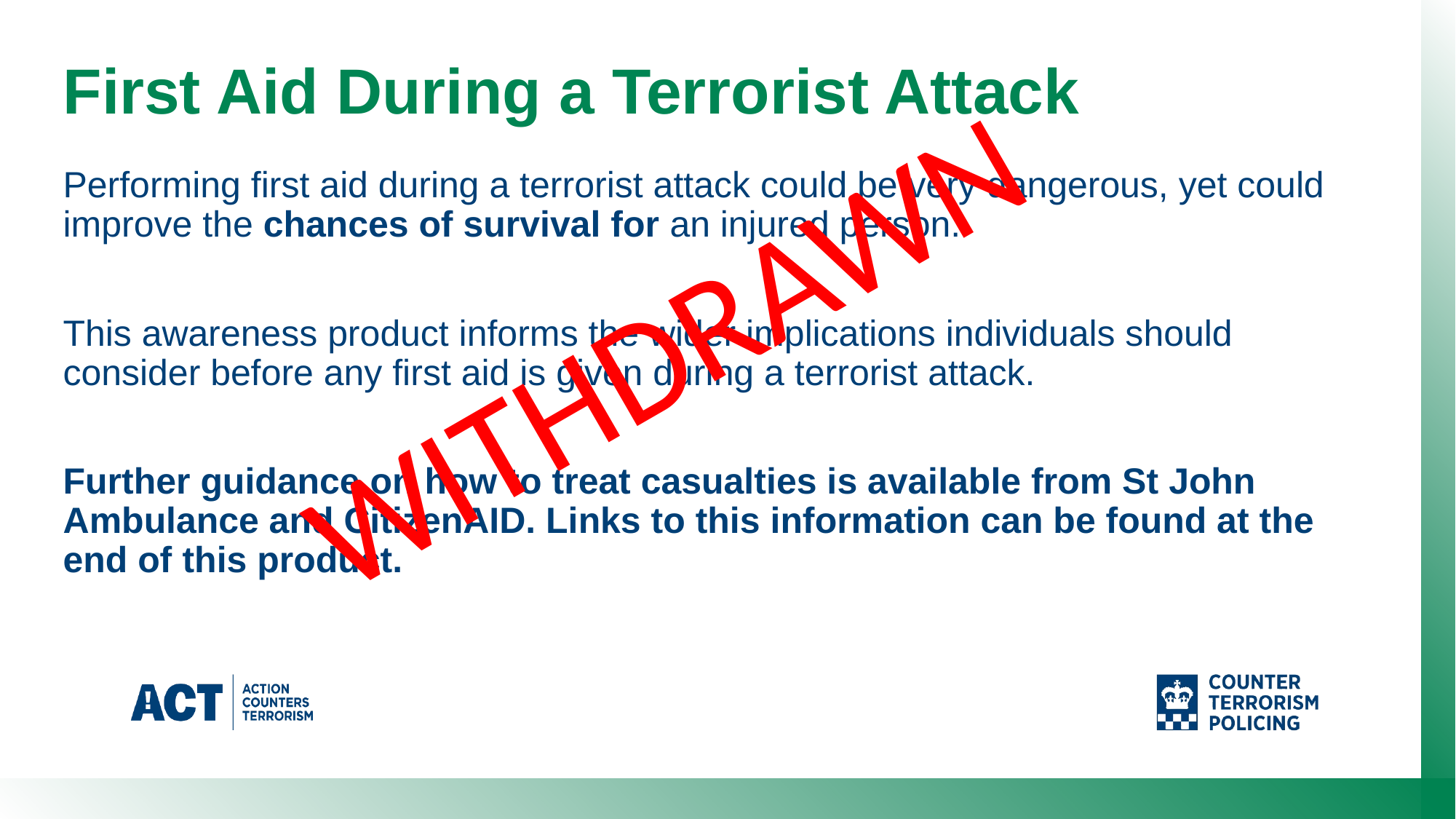

First Aid During a Terrorist Attack
Performing first aid during a terrorist attack could be very dangerous, yet could improve the chances of survival for an injured person.

This awareness product informs the wider implications individuals should consider before any first aid is given during a terrorist attack.

Further guidance on how to treat casualties is available from St John Ambulance and CitizenAID. Links to this information can be found at the end of this product.

WITHDRAWN